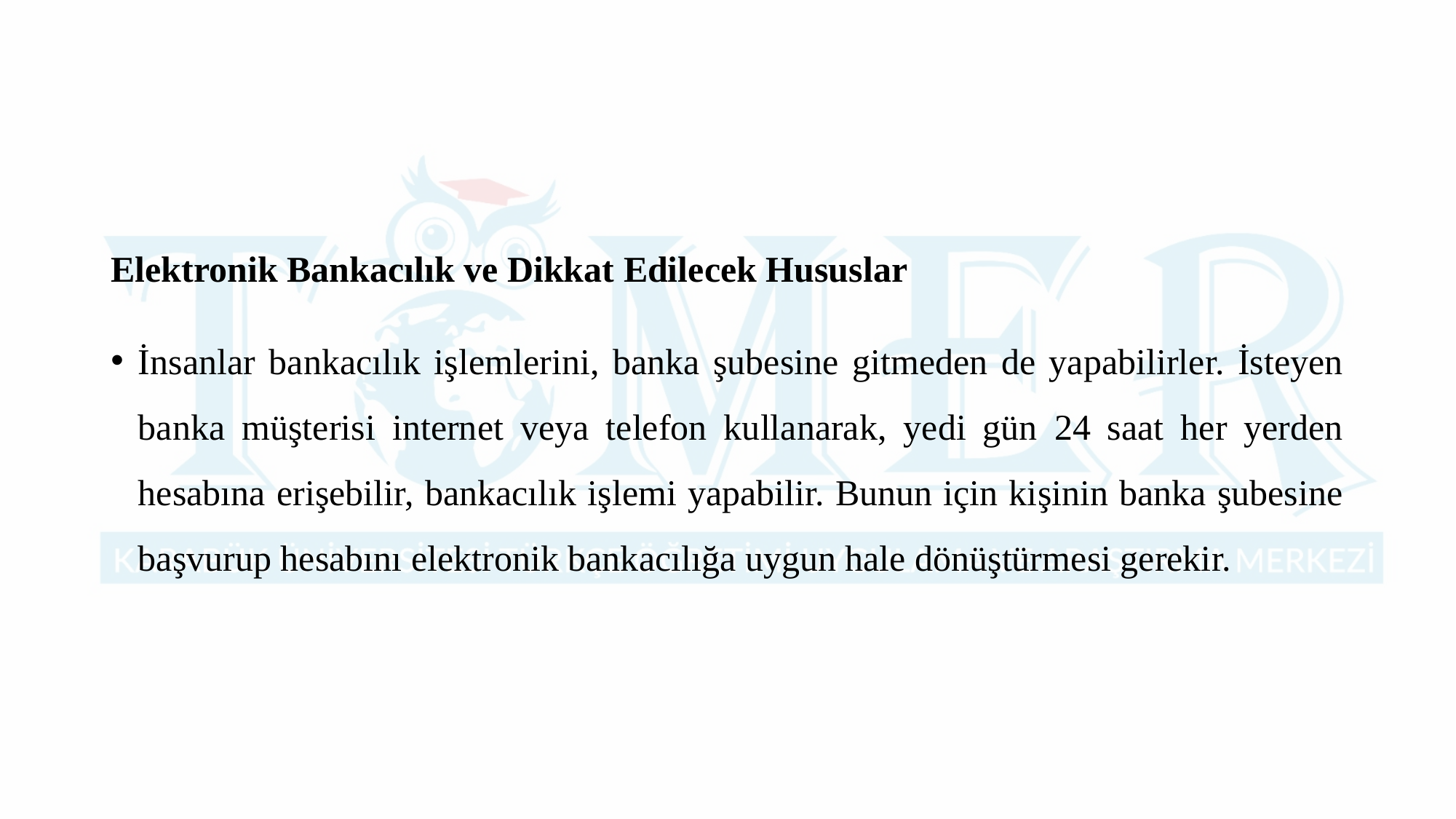

Elektronik Bankacılık ve Dikkat Edilecek Hususlar
İnsanlar bankacılık işlemlerini, banka şubesine gitmeden de yapabilirler. İsteyen banka müşterisi internet veya telefon kullanarak, yedi gün 24 saat her yerden hesabına erişebilir, bankacılık işlemi yapabilir. Bunun için kişinin banka şubesine başvurup hesabını elektronik bankacılığa uygun hale dönüştürmesi gerekir.